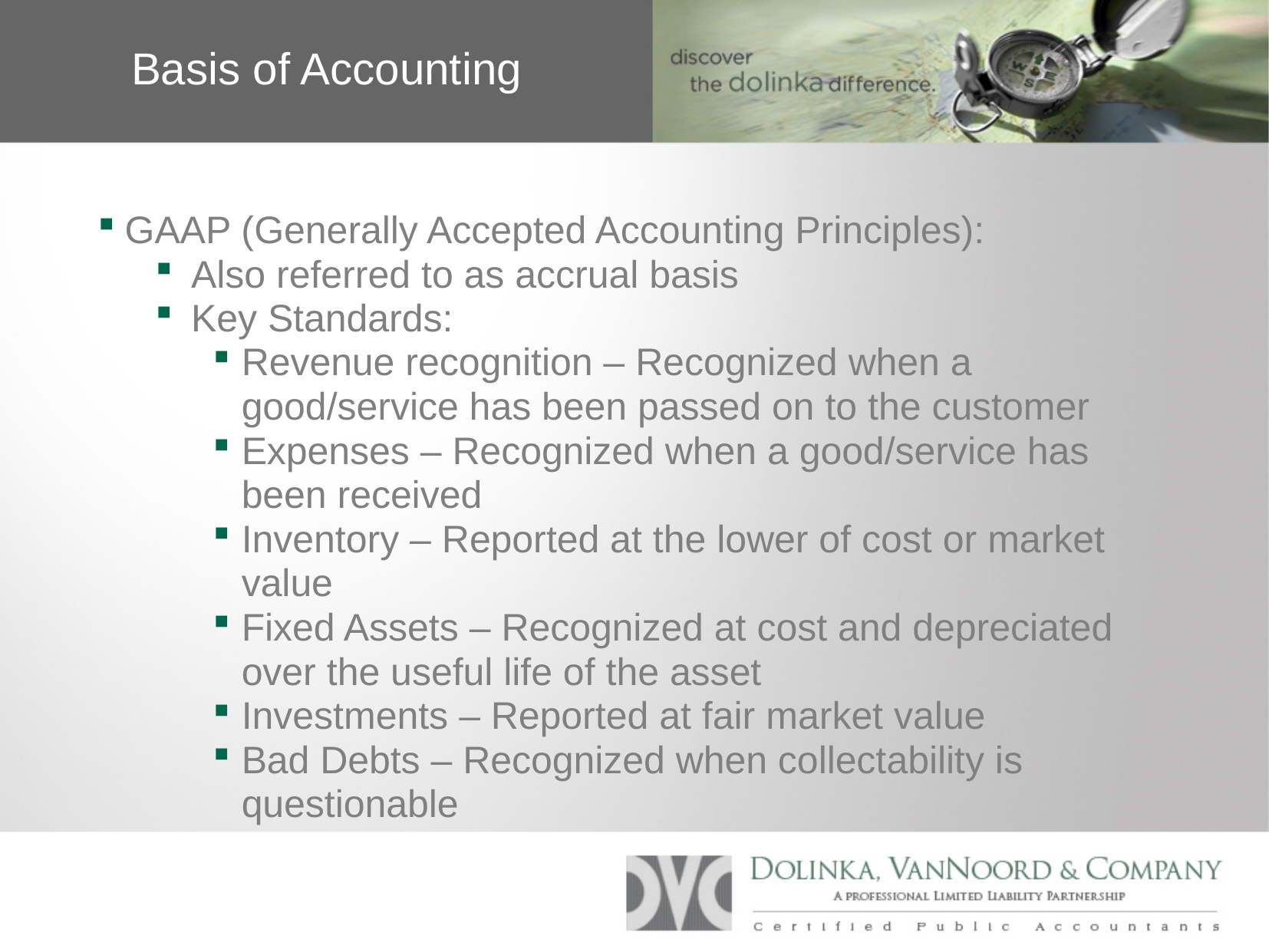

Basis of Accounting
GAAP (Generally Accepted Accounting Principles):
Also referred to as accrual basis
Key Standards:
Revenue recognition – Recognized when a good/service has been passed on to the customer
Expenses – Recognized when a good/service has been received
Inventory – Reported at the lower of cost or market value
Fixed Assets – Recognized at cost and depreciated over the useful life of the asset
Investments – Reported at fair market value
Bad Debts – Recognized when collectability is questionable